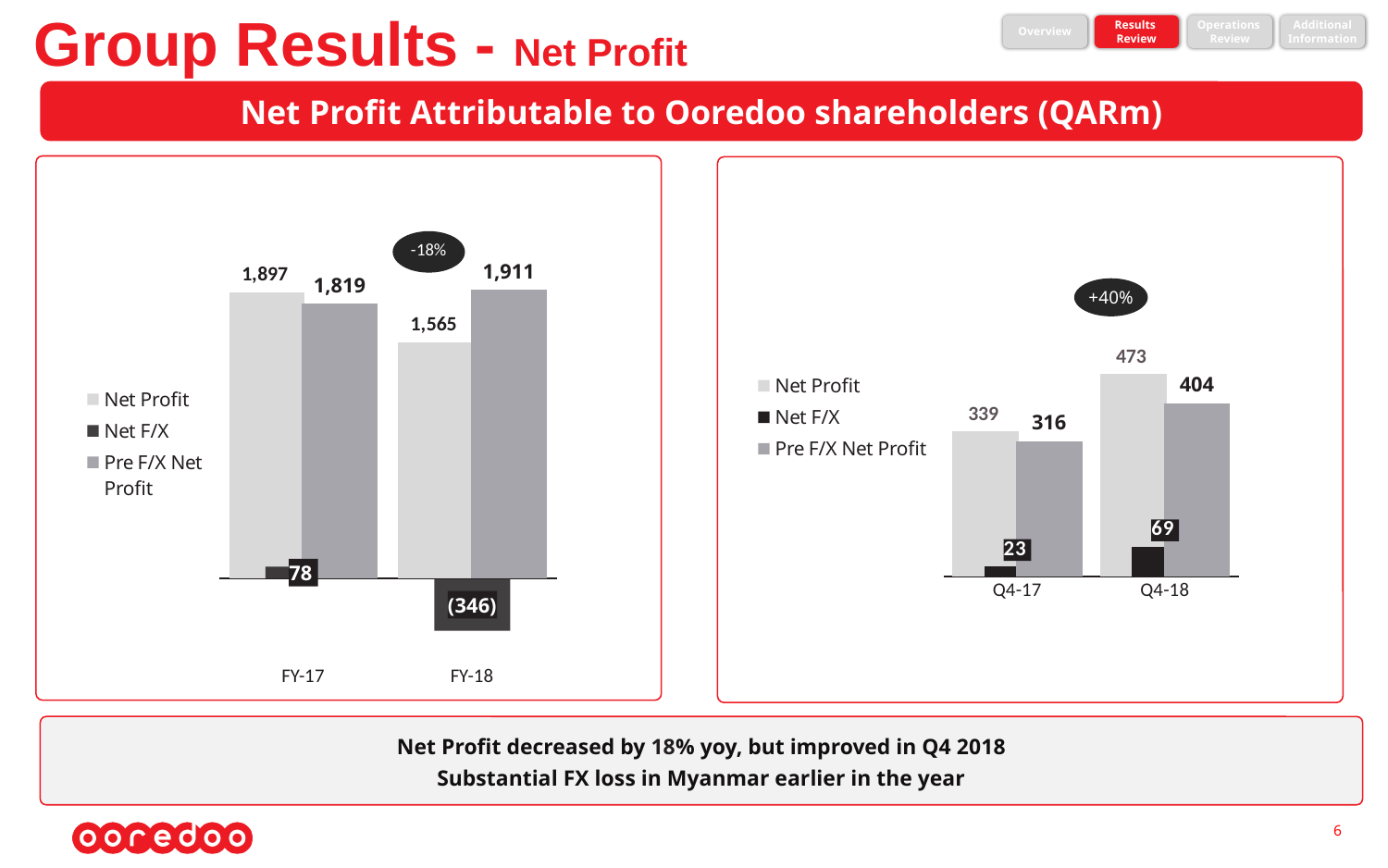

Group Results - Net Profit
Overview
Results
Review
Operations
Review
Additional
Information
Net Profit Attributable to Ooredoo shareholders (QARm)

### Chart

| Category | Net Profit | Net F/X | Pre F/X Net Profit |
|---|---|---|---|
| FY-17 | 1897.3 | 78.0 | 1819.3 |
| FY-18 | 1565.066395398 | -346.0 | 1911.066395398 |

### Chart

| Category | Net Profit | Net F/X | Pre F/X Net Profit |
|---|---|---|---|
| Q4-17 | 338.615516 | 23.0 | 315.615516 |
| Q4-18 | 472.941388287007 | 69.0 | 403.941388287007 |

Net Profit decreased by 18% yoy, but improved in Q4 2018
Substantial FX loss in Myanmar earlier in the year

6